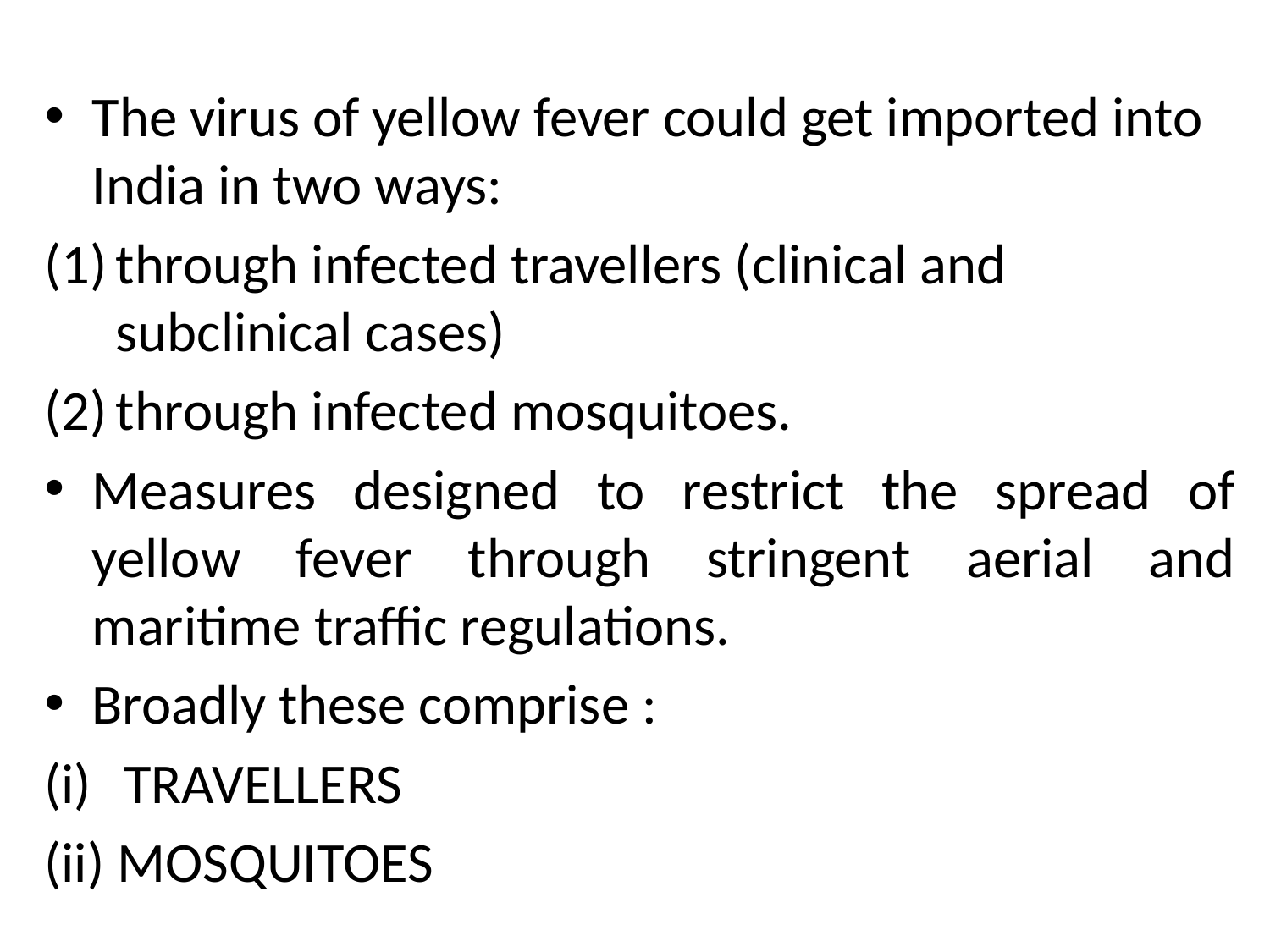

#
The virus of yellow fever could get imported into India in two ways:
through infected travellers (clinical and subclinical cases)
through infected mosquitoes.
Measures designed to restrict the spread of yellow fever through stringent aerial and maritime traffic regulations.
Broadly these comprise :
TRAVELLERS
(ii) MOSQUITOES